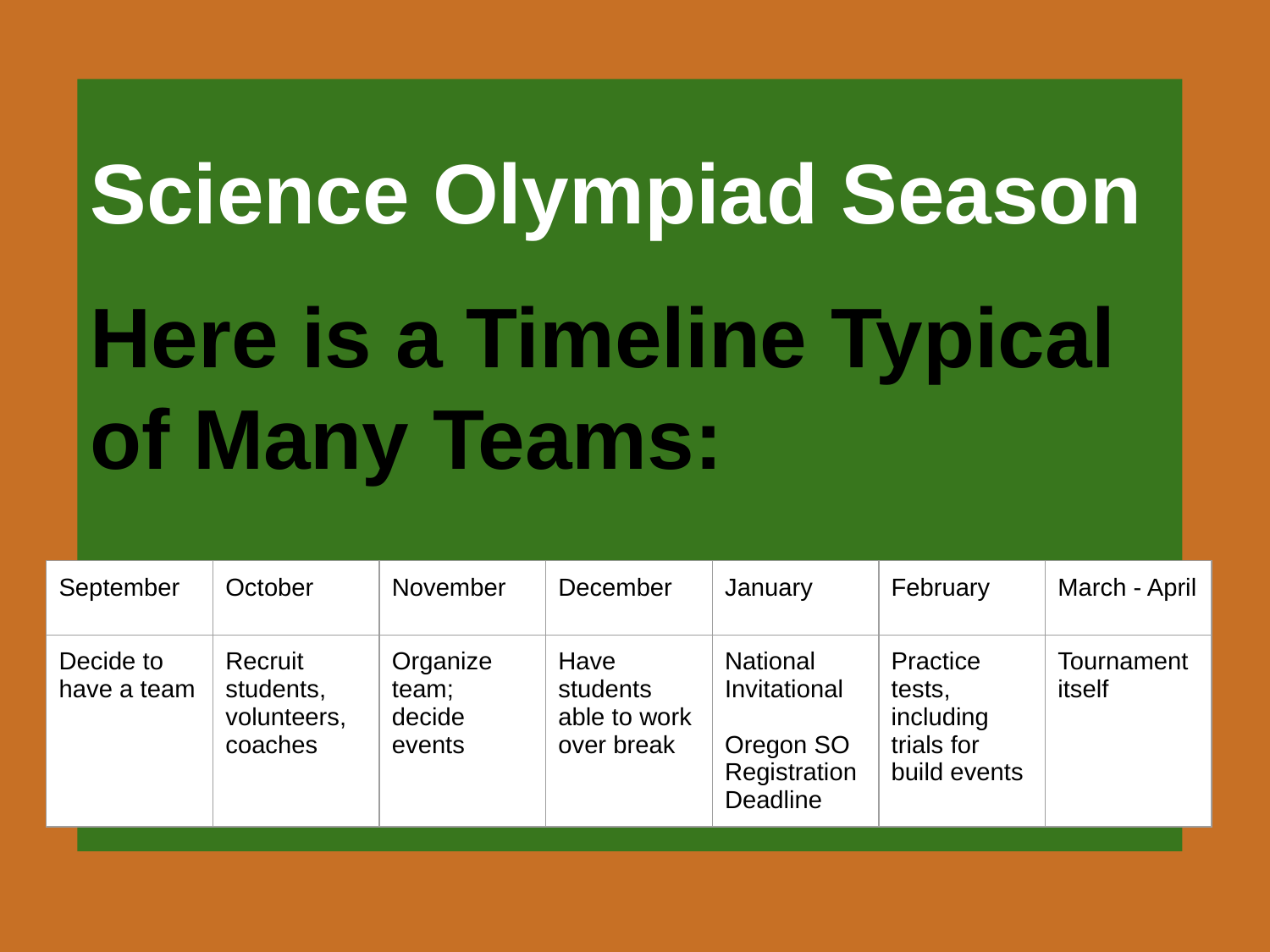

# Science Olympiad Season

Here is a Timeline Typical of Many Teams:

| September | October | November | December | January | February | March - April |
| --- | --- | --- | --- | --- | --- | --- |
| Decide to have a team | Recruit students, volunteers, coaches | Organize team; decide events | Have students able to work over break | National Invitational Oregon SO Registration Deadline | Practice tests, including trials for build events | Tournament itself |